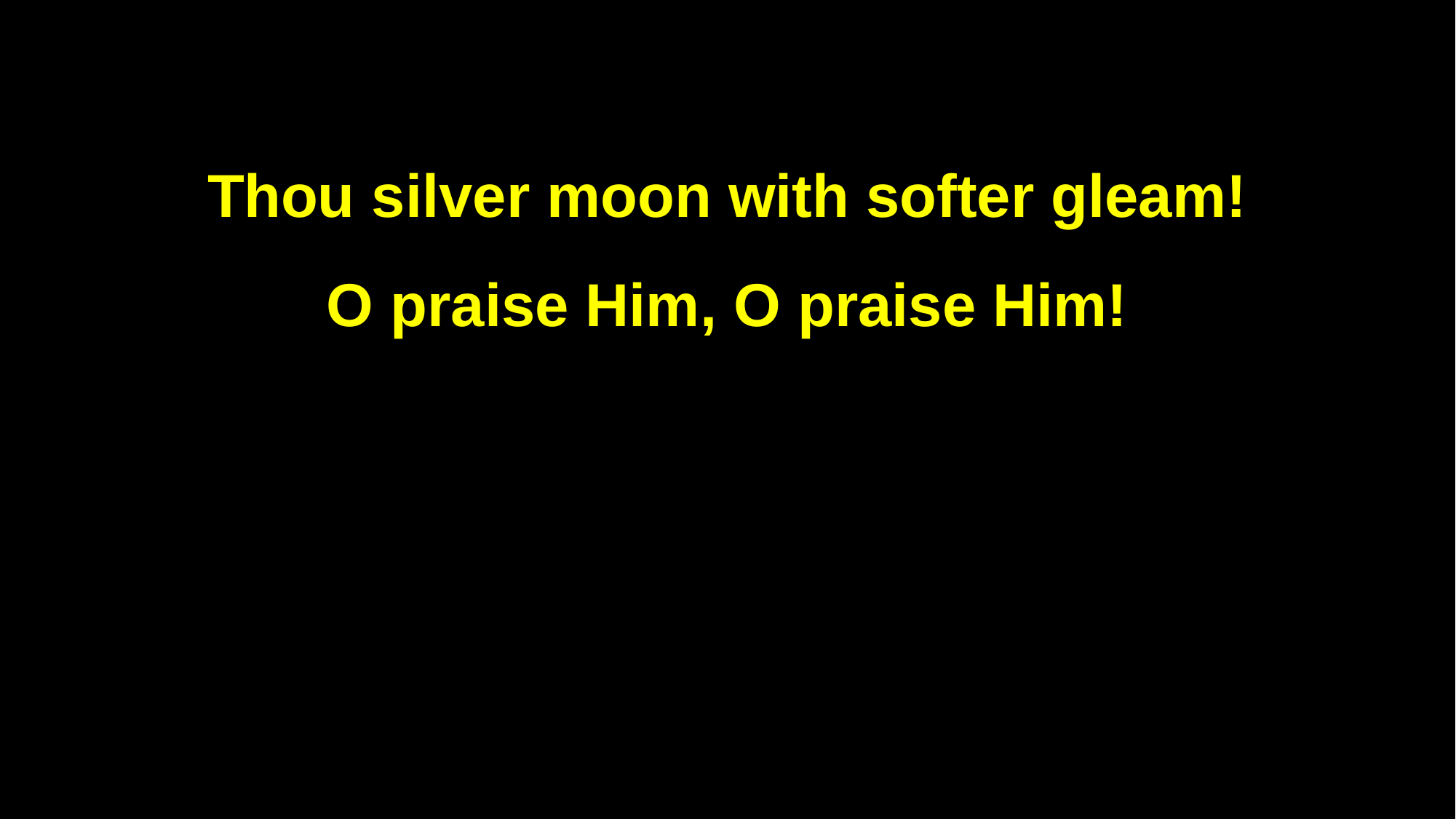

Thou silver moon with softer gleam!
O praise Him, O praise Him!